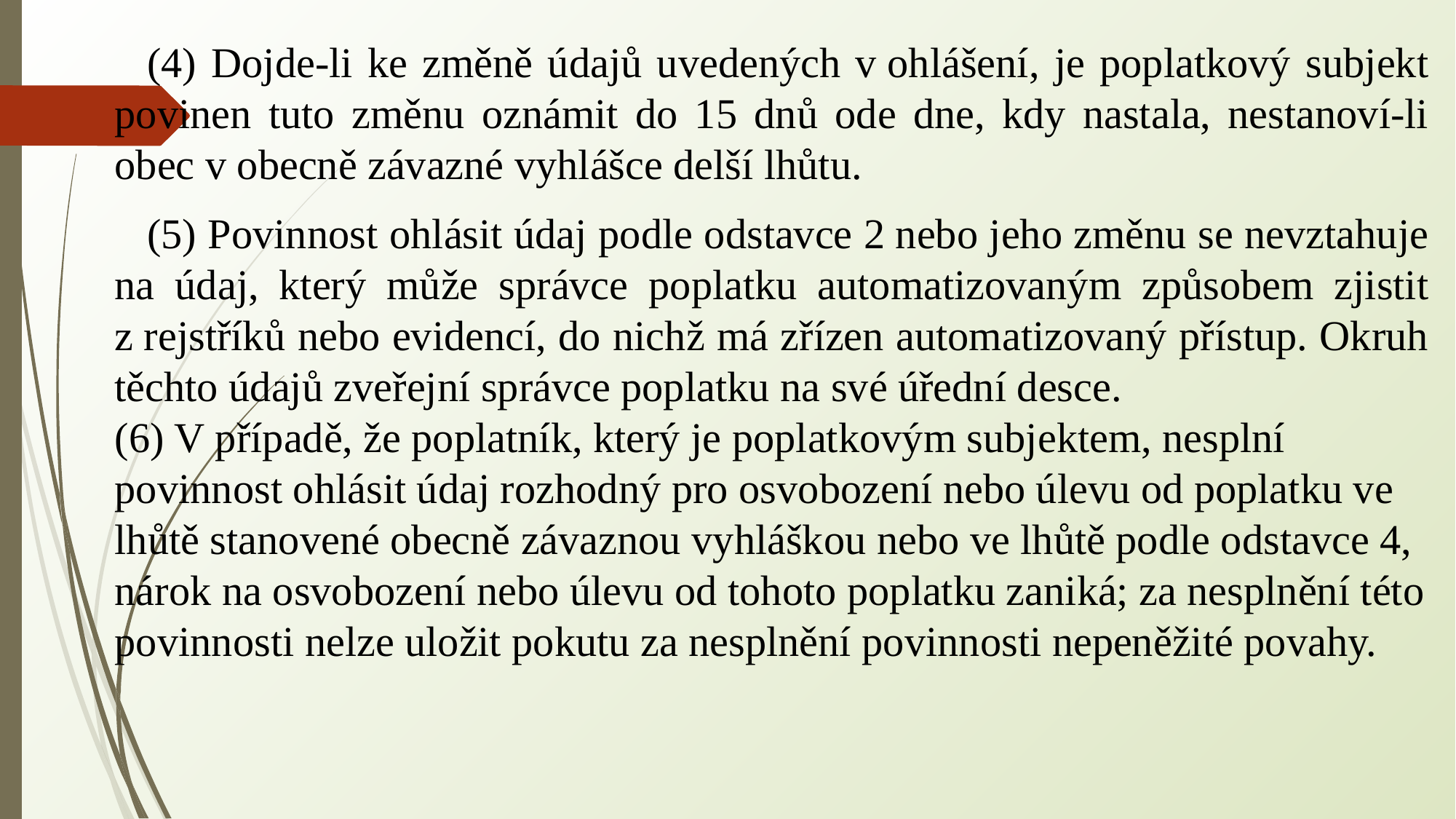

(4) Dojde-li ke změně údajů uvedených v ohlášení, je poplatkový subjekt povinen tuto změnu oznámit do 15 dnů ode dne, kdy nastala, nestanoví-li obec v obecně závazné vyhlášce delší lhůtu.
(5) Povinnost ohlásit údaj podle odstavce 2 nebo jeho změnu se nevztahuje na údaj, který může správce poplatku automatizovaným způsobem zjistit z rejstříků nebo evidencí, do nichž má zřízen automatizovaný přístup. Okruh těchto údajů zveřejní správce poplatku na své úřední desce.
(6) V případě, že poplatník, který je poplatkovým subjektem, nesplní povinnost ohlásit údaj rozhodný pro osvobození nebo úlevu od poplatku ve lhůtě stanovené obecně závaznou vyhláškou nebo ve lhůtě podle odstavce 4, nárok na osvobození nebo úlevu od tohoto poplatku zaniká; za nesplnění této povinnosti nelze uložit pokutu za nesplnění povinnosti nepeněžité povahy.